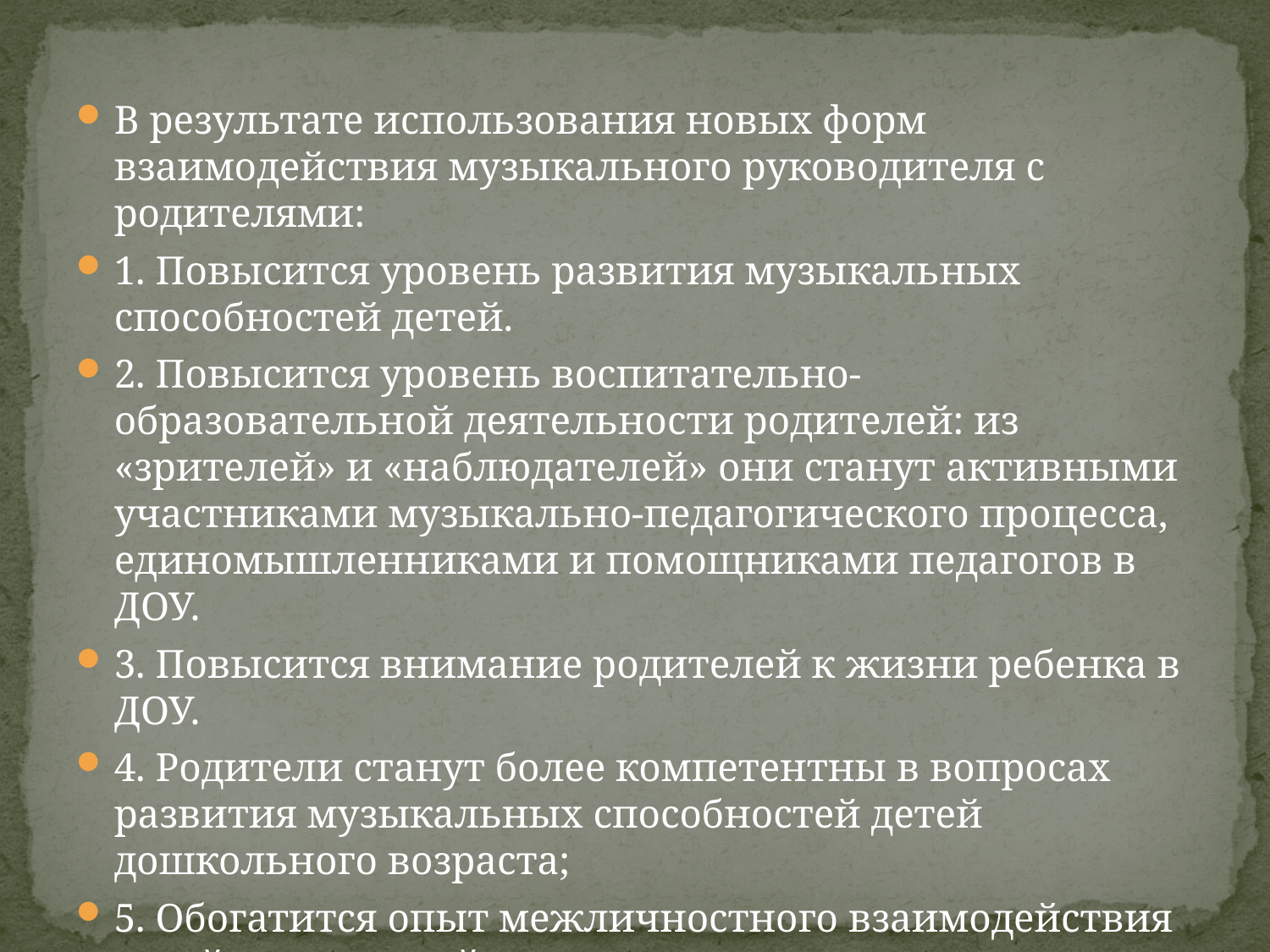

В результате использования новых форм взаимодействия музыкального руководителя с родителями:
1. Повысится уровень развития музыкальных способностей детей.
2. Повысится уровень воспитательно-образовательной деятельности родителей: из «зрителей» и «наблюдателей» они станут активными участниками музыкально-педагогического процесса, единомышленниками и помощниками педагогов в ДОУ.
3. Повысится внимание родителей к жизни ребенка в ДОУ.
4. Родители станут более компетентны в вопросах развития музыкальных способностей детей дошкольного возраста;
5. Обогатится опыт межличностного взаимодействия детей и родителей.